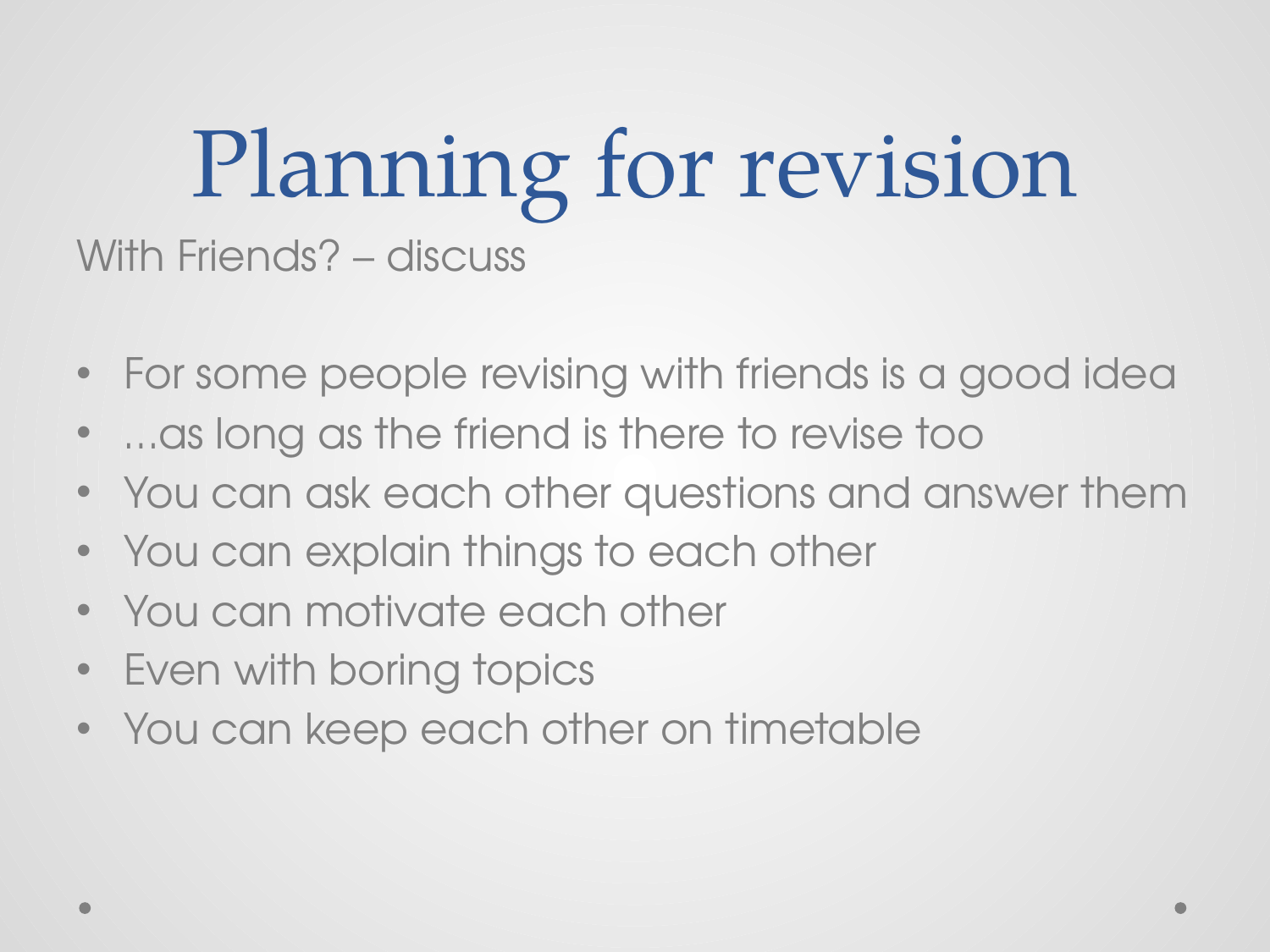

# Planning for revision
With Friends? – discuss

For some people revising with friends is a good idea
…as long as the friend is there to revise too
You can ask each other questions and answer them
You can explain things to each other
You can motivate each other
Even with boring topics
You can keep each other on timetable